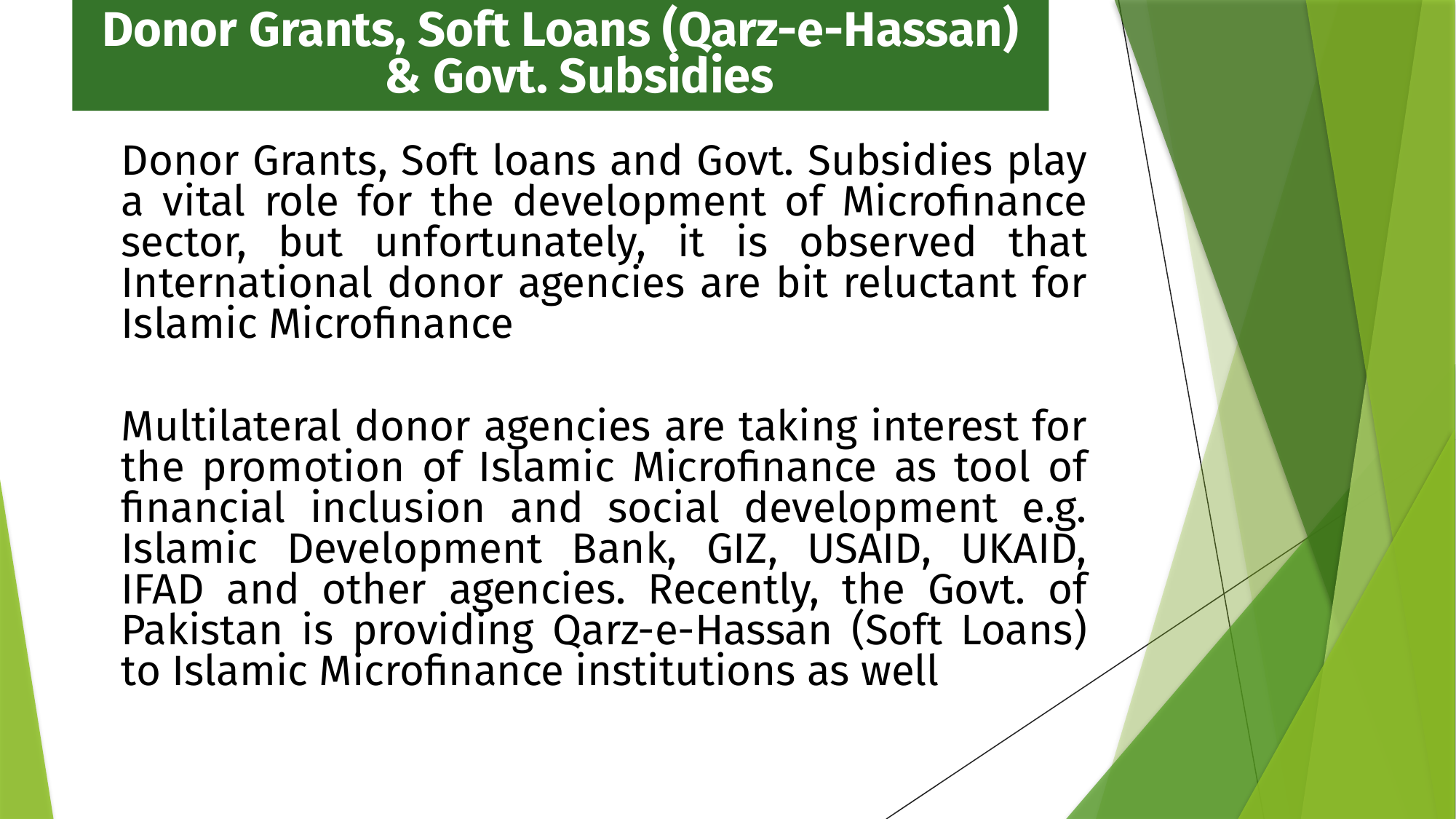

# Donor Grants, Soft Loans (Qarz-e-Hassan) & Govt. Subsidies
	Donor Grants, Soft loans and Govt. Subsidies play a vital role for the development of Microfinance sector, but unfortunately, it is observed that International donor agencies are bit reluctant for Islamic Microfinance

	Multilateral donor agencies are taking interest for the promotion of Islamic Microfinance as tool of financial inclusion and social development e.g. Islamic Development Bank, GIZ, USAID, UKAID, IFAD and other agencies. Recently, the Govt. of Pakistan is providing Qarz-e-Hassan (Soft Loans) to Islamic Microfinance institutions as well